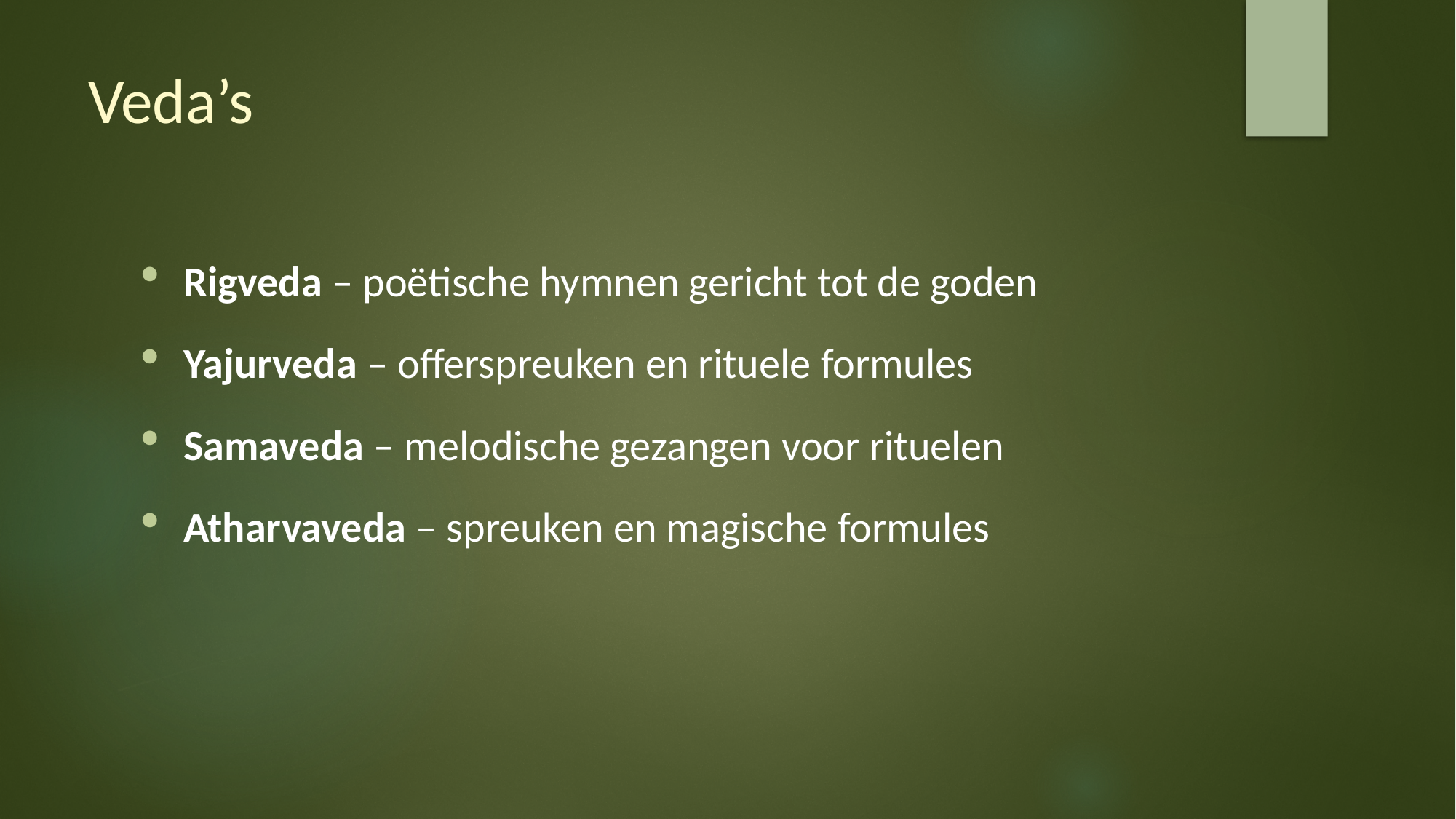

# Veda’s
Rigveda – poëtische hymnen gericht tot de goden
Yajurveda – offerspreuken en rituele formules
Samaveda – melodische gezangen voor rituelen
Atharvaveda – spreuken en magische formules